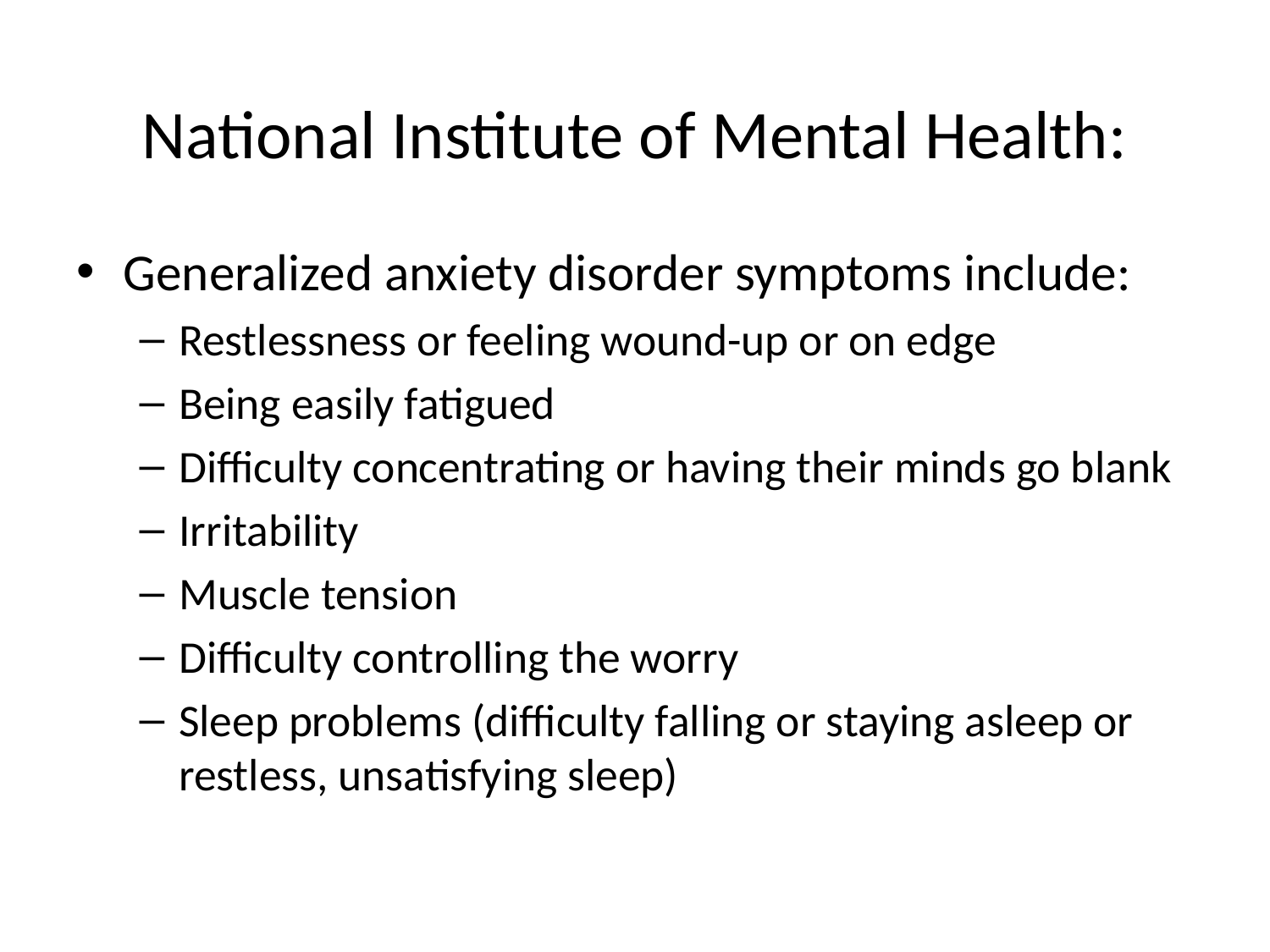

# National Institute of Mental Health:
Generalized anxiety disorder symptoms include:
Restlessness or feeling wound-up or on edge
Being easily fatigued
Difficulty concentrating or having their minds go blank
Irritability
Muscle tension
Difficulty controlling the worry
Sleep problems (difficulty falling or staying asleep or restless, unsatisfying sleep)